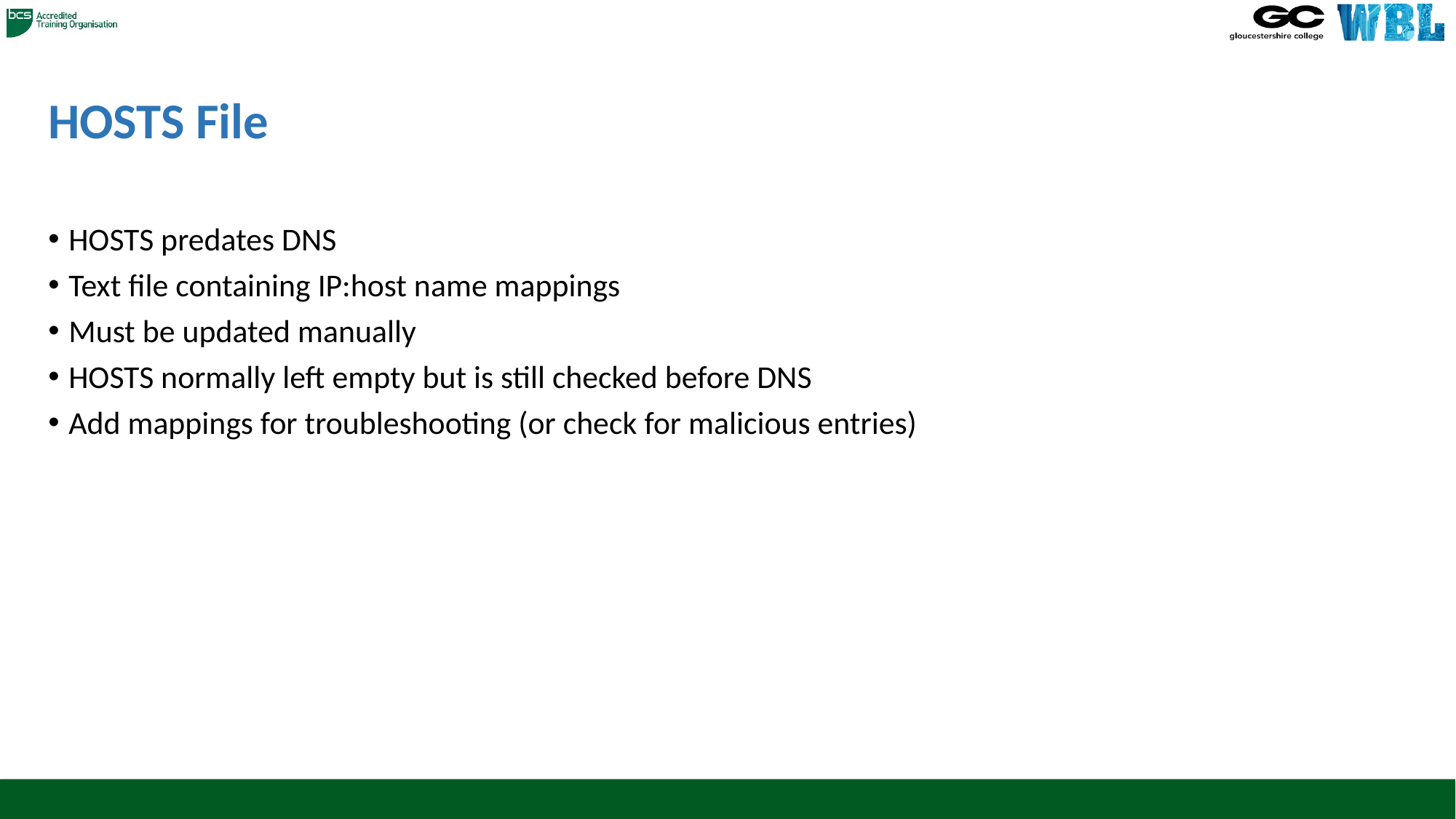

# HOSTS File
HOSTS predates DNS
Text file containing IP:host name mappings
Must be updated manually
HOSTS normally left empty but is still checked before DNS
Add mappings for troubleshooting (or check for malicious entries)